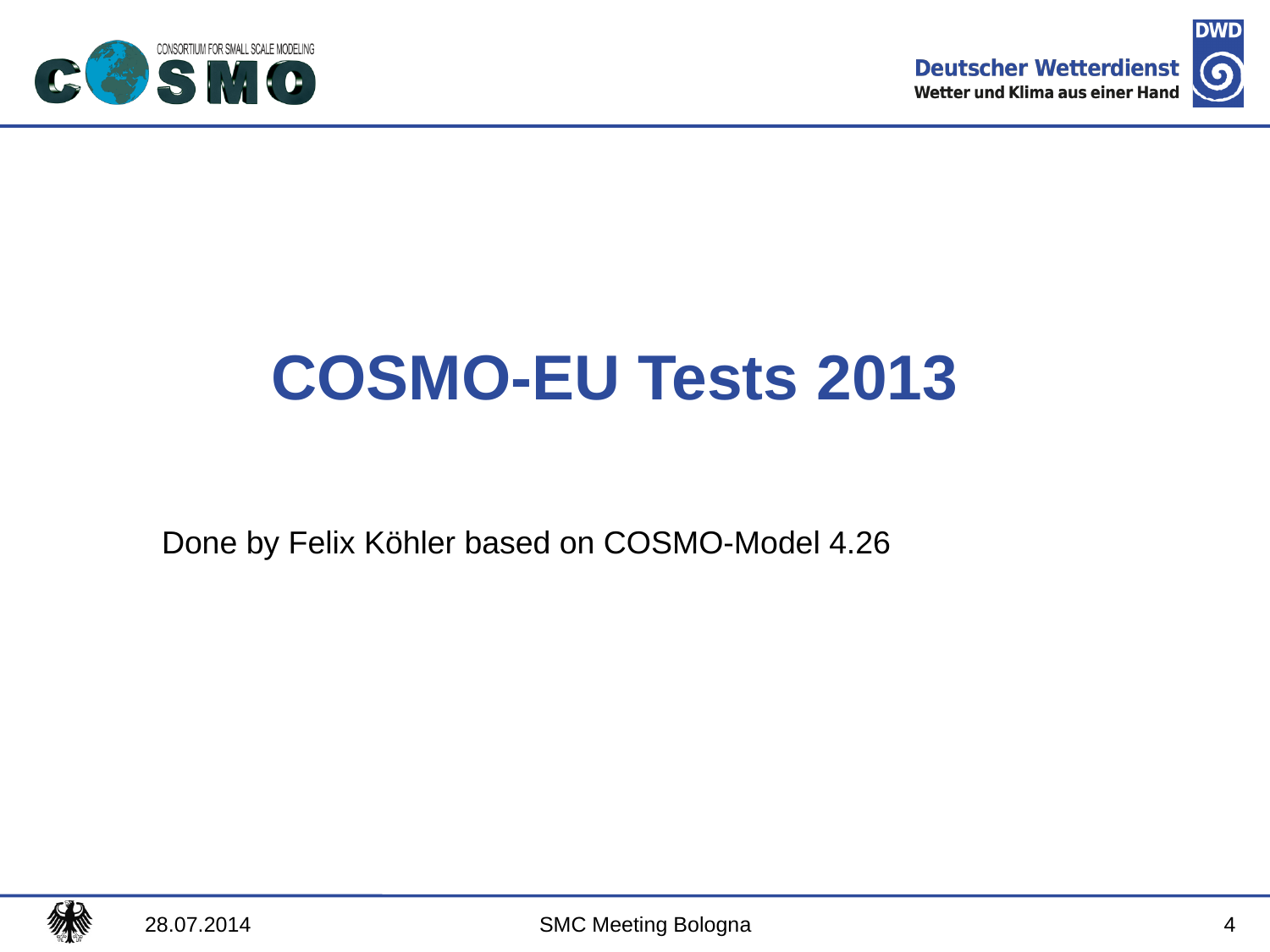

# COSMO-EU Tests 2013
Done by Felix Köhler based on COSMO-Model 4.26
28.07.2014
SMC Meeting Bologna
4